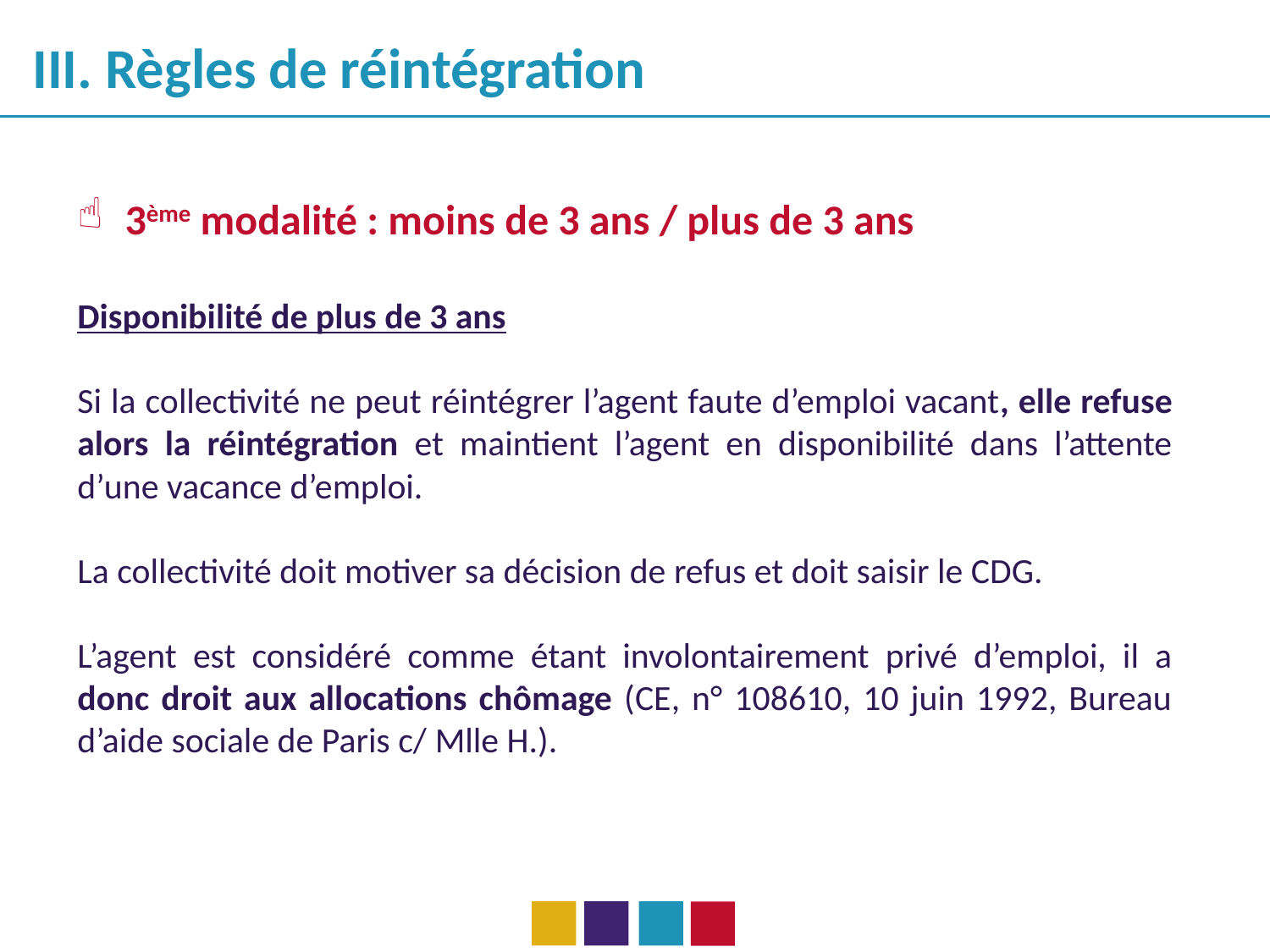

III. Règles de réintégration

3ème modalité : moins de 3 ans / plus de 3 ans

Disponibilité de plus de 3 ans

Si la collectivité ne peut réintégrer l’agent faute d’emploi vacant, elle refuse alors la réintégration et maintient l’agent en disponibilité dans l’attente d’une vacance d’emploi.

La collectivité doit motiver sa décision de refus et doit saisir le CDG.

L’agent est considéré comme étant involontairement privé d’emploi, il a donc droit aux allocations chômage (CE, n° 108610, 10 juin 1992, Bureau d’aide sociale de Paris c/ Mlle H.).